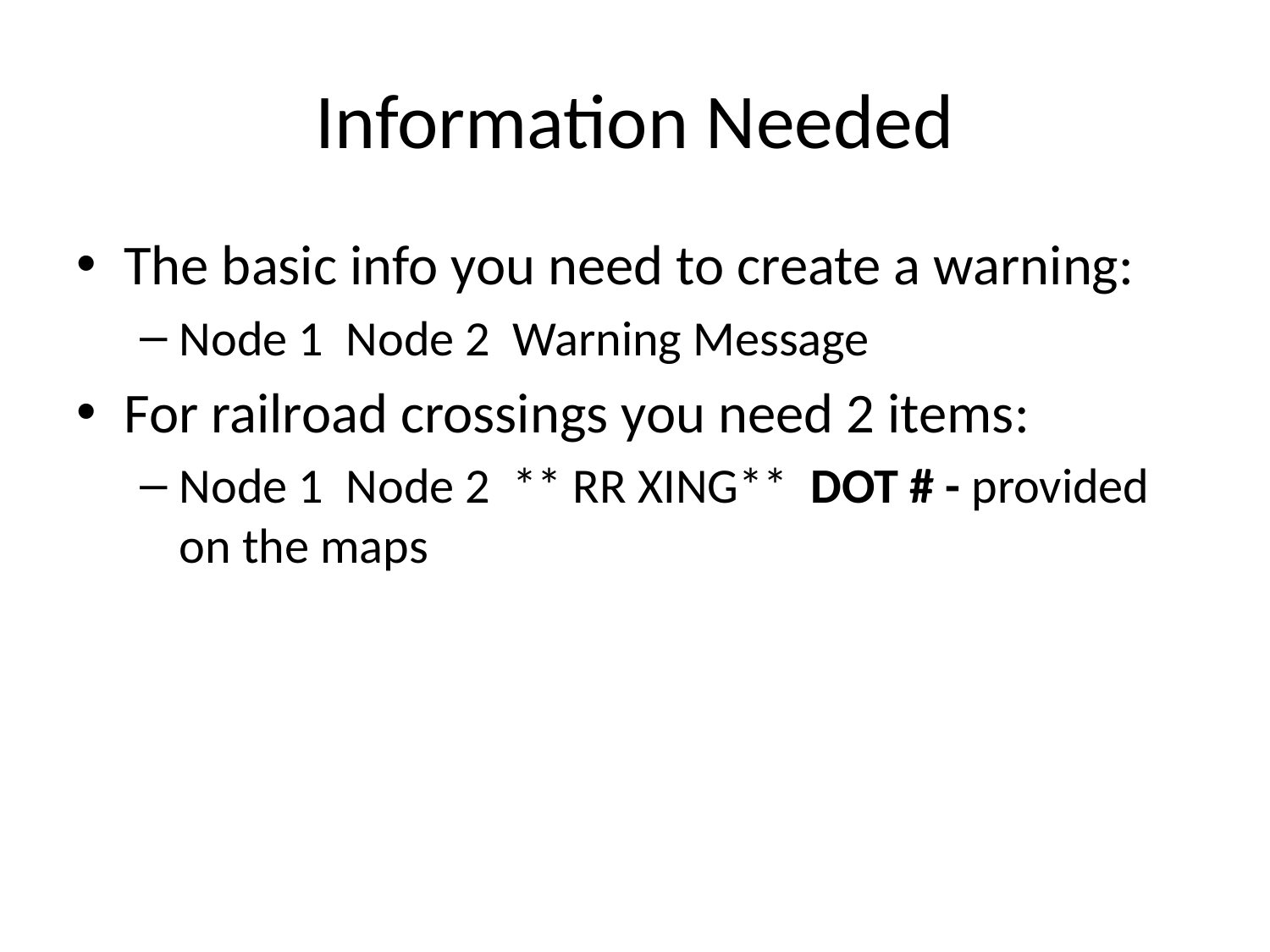

# Information Needed
The basic info you need to create a warning:
Node 1  Node 2  Warning Message
For railroad crossings you need 2 items:
Node 1  Node 2  ** RR XING**  DOT # - provided on the maps